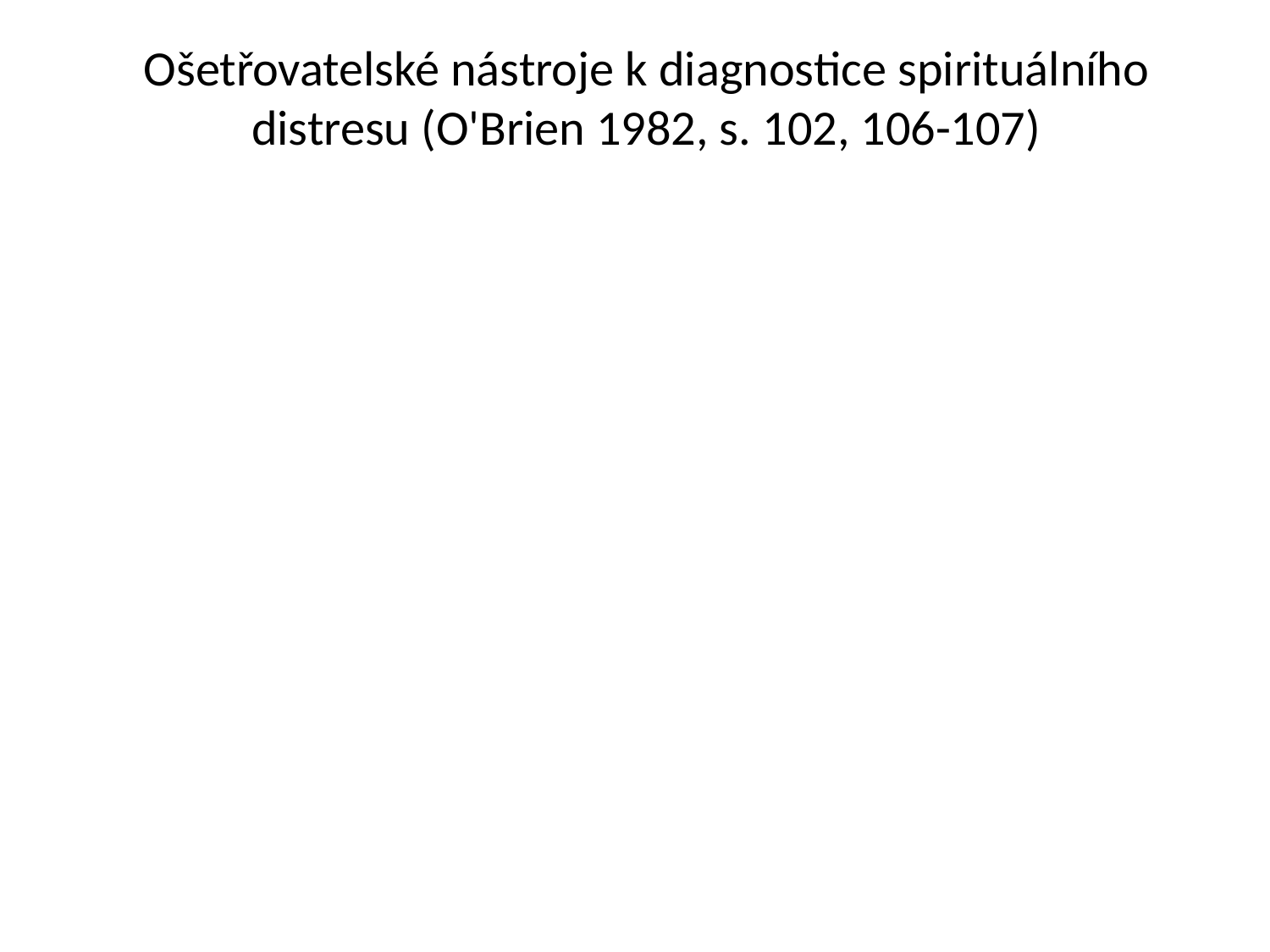

# Ošetřovatelské nástroje k diagnostice spirituálního distresu (O'Brien 1982, s. 102, 106-107)